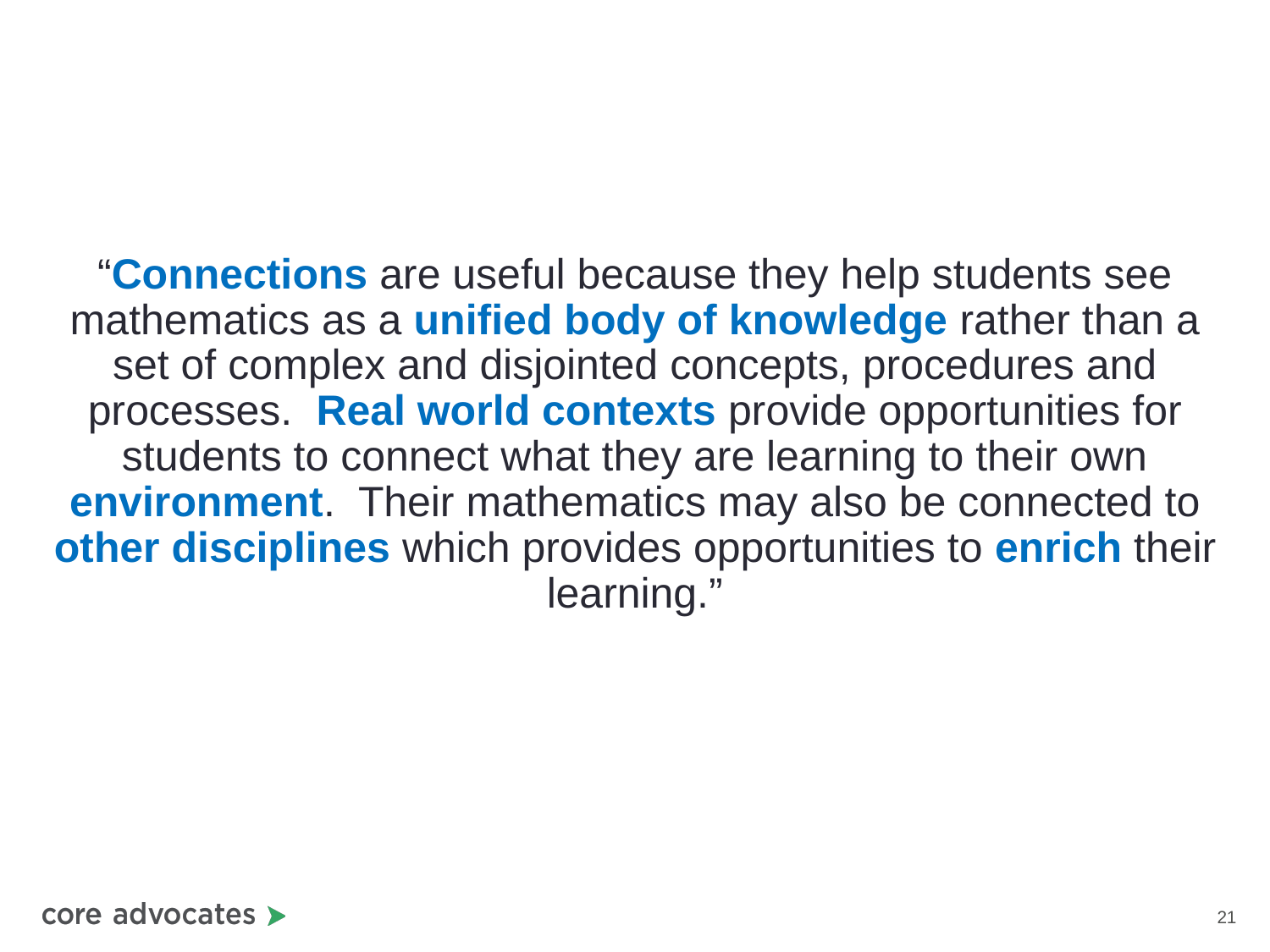

“Connections are useful because they help students see mathematics as a unified body of knowledge rather than a set of complex and disjointed concepts, procedures and processes.  Real world contexts provide opportunities for students to connect what they are learning to their own environment.  Their mathematics may also be connected to other disciplines which provides opportunities to enrich their learning.”